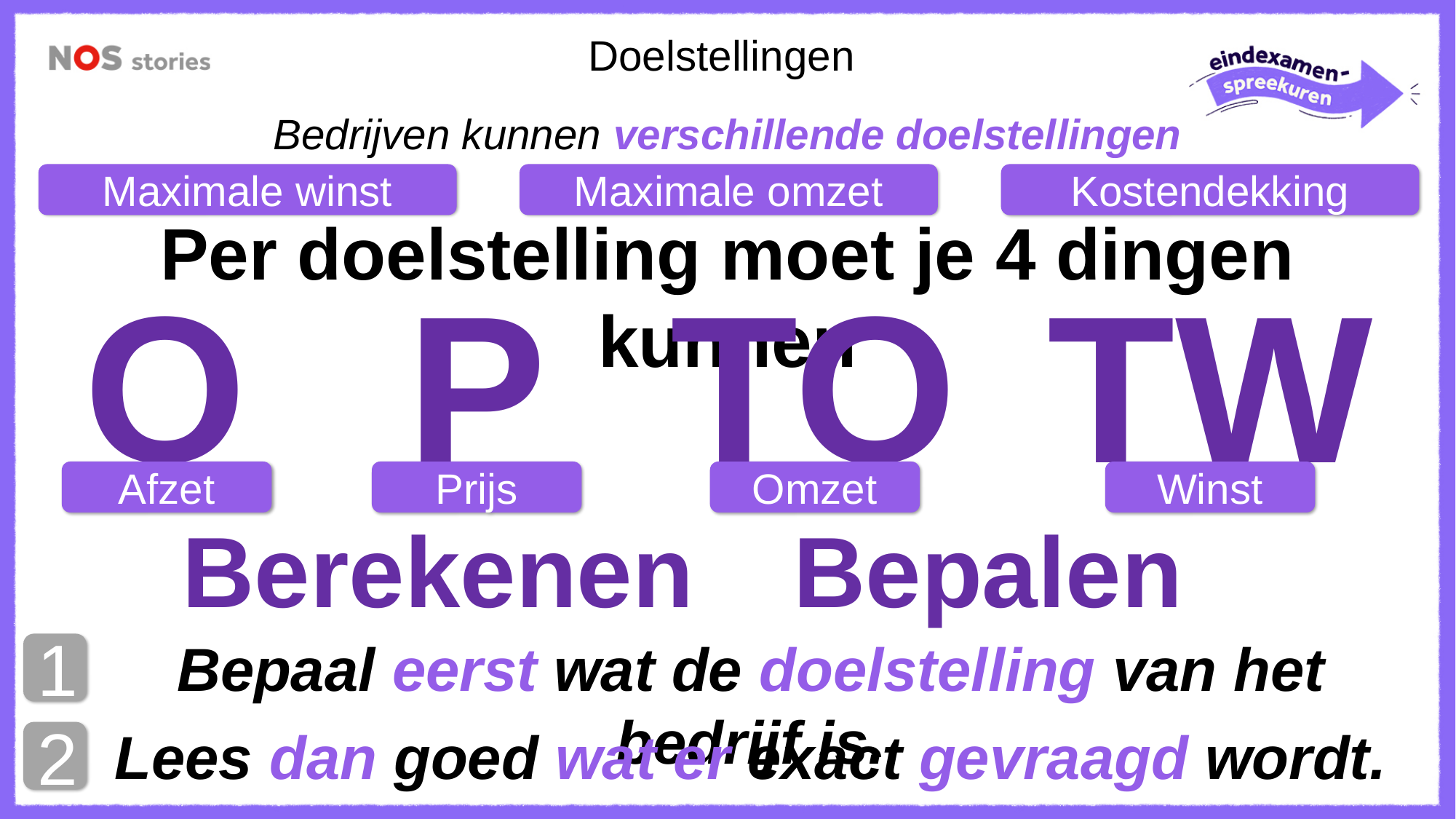

Doelstellingen

Bedrijven kunnen verschillende doelstellingen nastreven.
Maximale winst
Maximale omzet
Kostendekking
Per doelstelling moet je 4 dingen kunnen
*
Q
P
TO
TW
Afzet
Prijs
Omzet
Winst
Berekenen
Bepalen
Bepaal eerst wat de doelstelling van het bedrijf is.
1
Lees dan goed wat er exact gevraagd wordt.
2